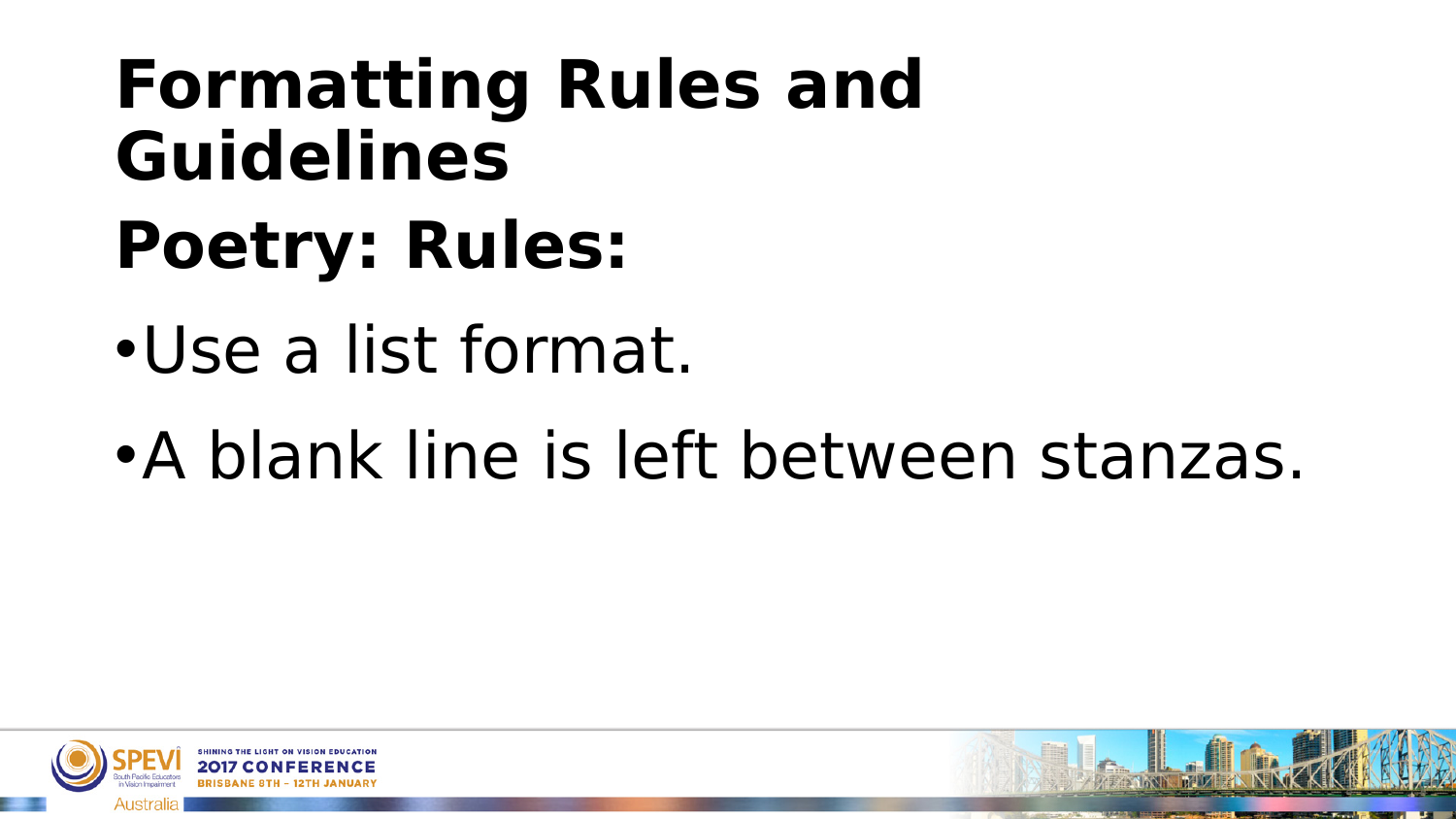

# Formatting Rules and Guidelines
Poetry: Rules:
Use a list format.
A blank line is left between stanzas.